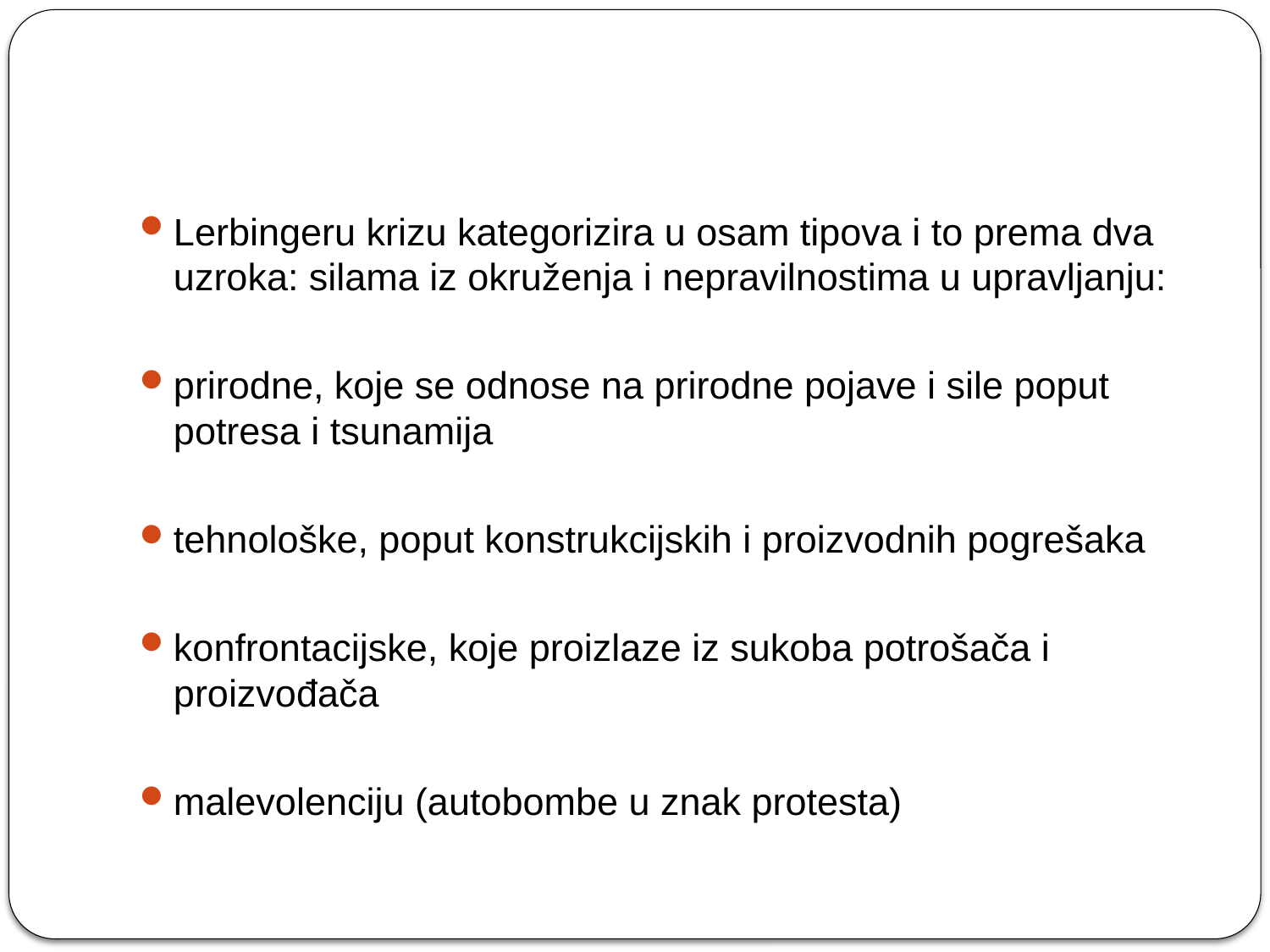

#
Lerbingeru krizu kategorizira u osam tipova i to prema dva uzroka: silama iz okruženja i nepravilnostima u upravljanju:

prirodne, koje se odnose na prirodne pojave i sile poput potresa i tsunamija

tehnološke, poput konstrukcijskih i proizvodnih pogrešaka

konfrontacijske, koje proizlaze iz sukoba potrošača i proizvođača

malevolenciju (autobombe u znak protesta)